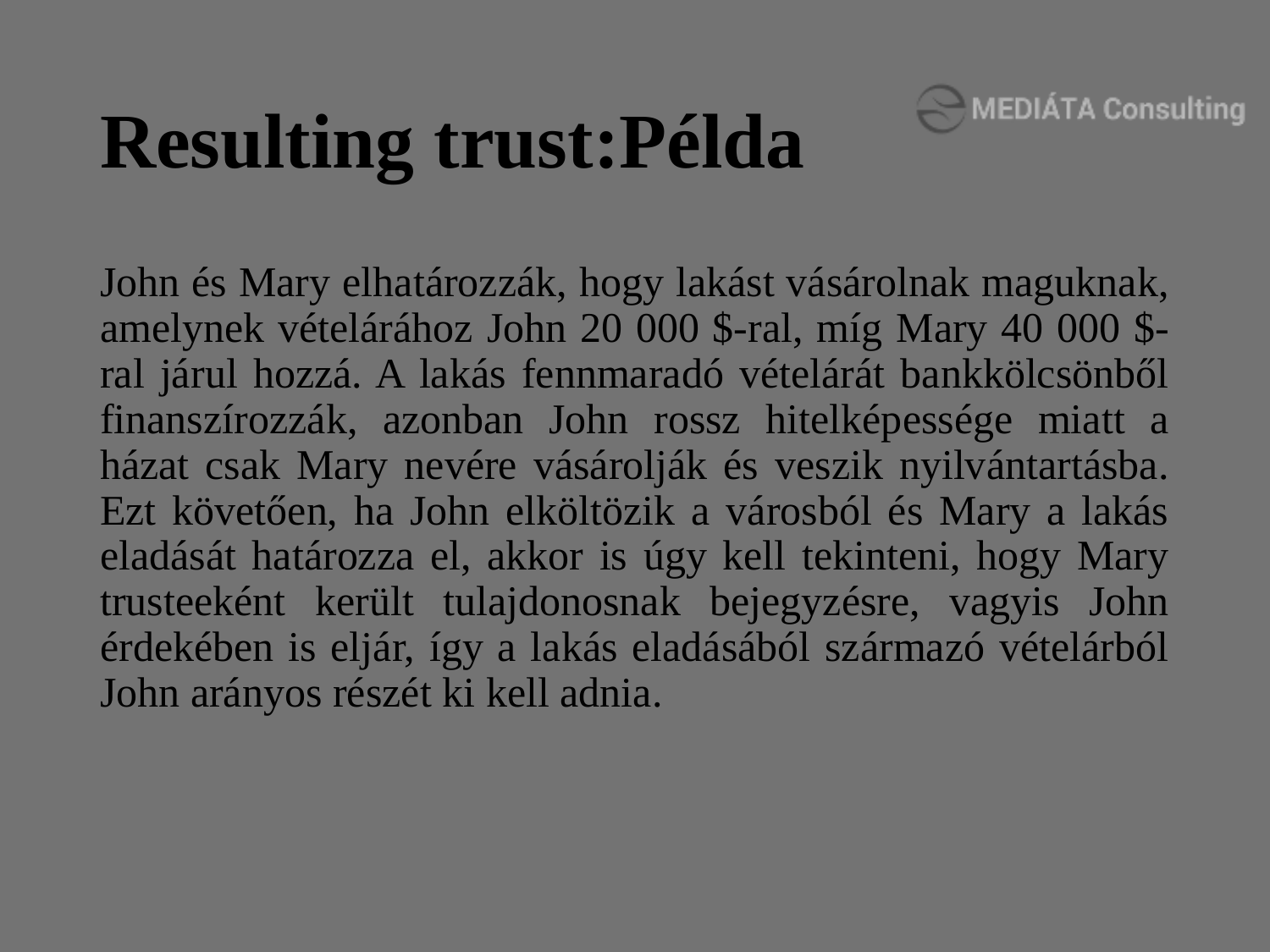

# Resulting trust:Példa
John és Mary elhatározzák, hogy lakást vásárolnak maguknak, amelynek vételárához John 20 000 $-ral, míg Mary 40 000 $-ral járul hozzá. A lakás fennmaradó vételárát bankkölcsönből finanszírozzák, azonban John rossz hitelképessége miatt a házat csak Mary nevére vásárolják és veszik nyilvántartásba. Ezt követően, ha John elköltözik a városból és Mary a lakás eladását határozza el, akkor is úgy kell tekinteni, hogy Mary trusteeként került tulajdonosnak bejegyzésre, vagyis John érdekében is eljár, így a lakás eladásából származó vételárból John arányos részét ki kell adnia.